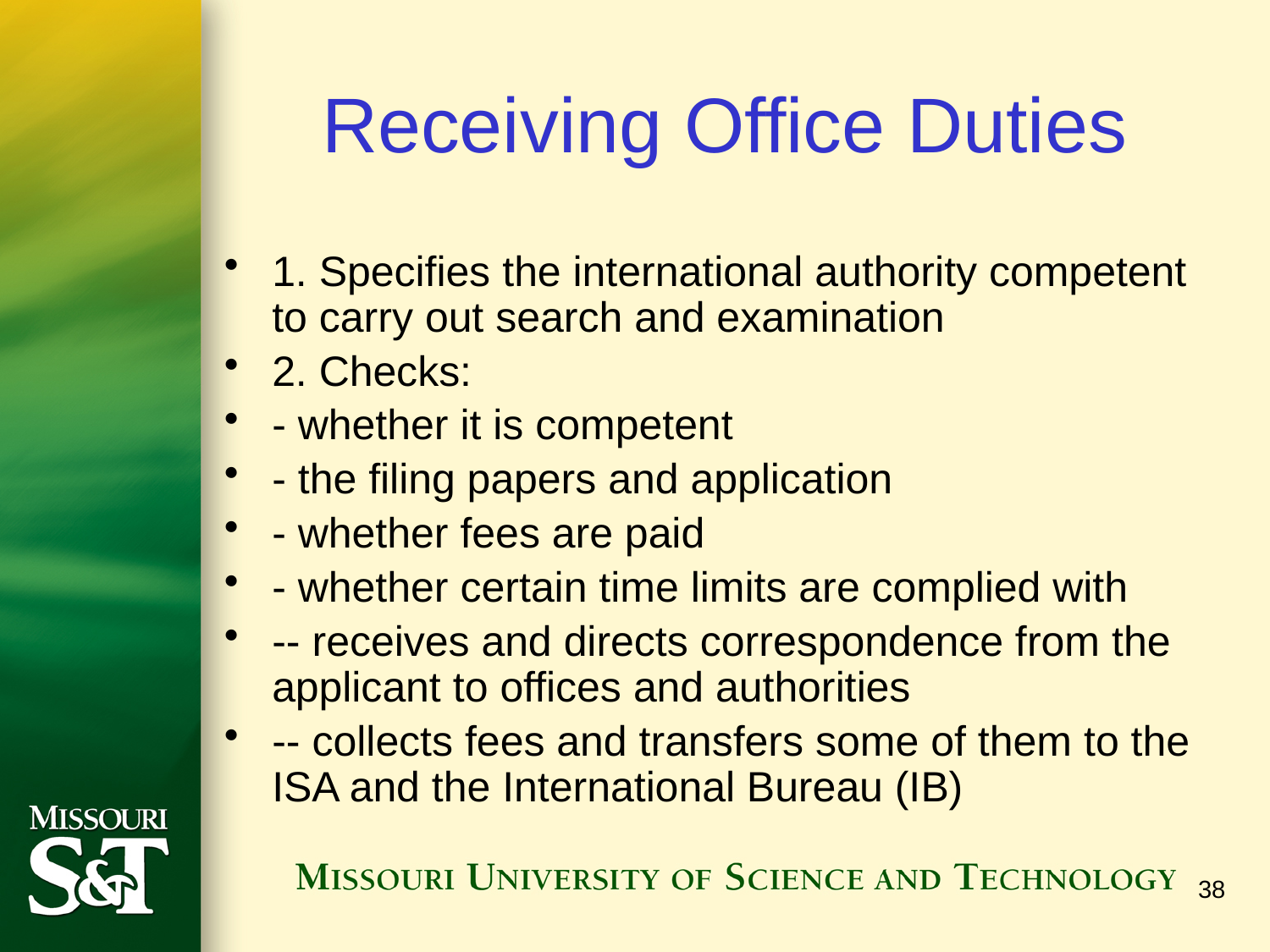

# Receiving Office Duties
1. Specifies the international authority competent to carry out search and examination
2. Checks:
- whether it is competent
- the filing papers and application
- whether fees are paid
- whether certain time limits are complied with
-- receives and directs correspondence from the applicant to offices and authorities
-- collects fees and transfers some of them to the ISA and the International Bureau (IB)
38